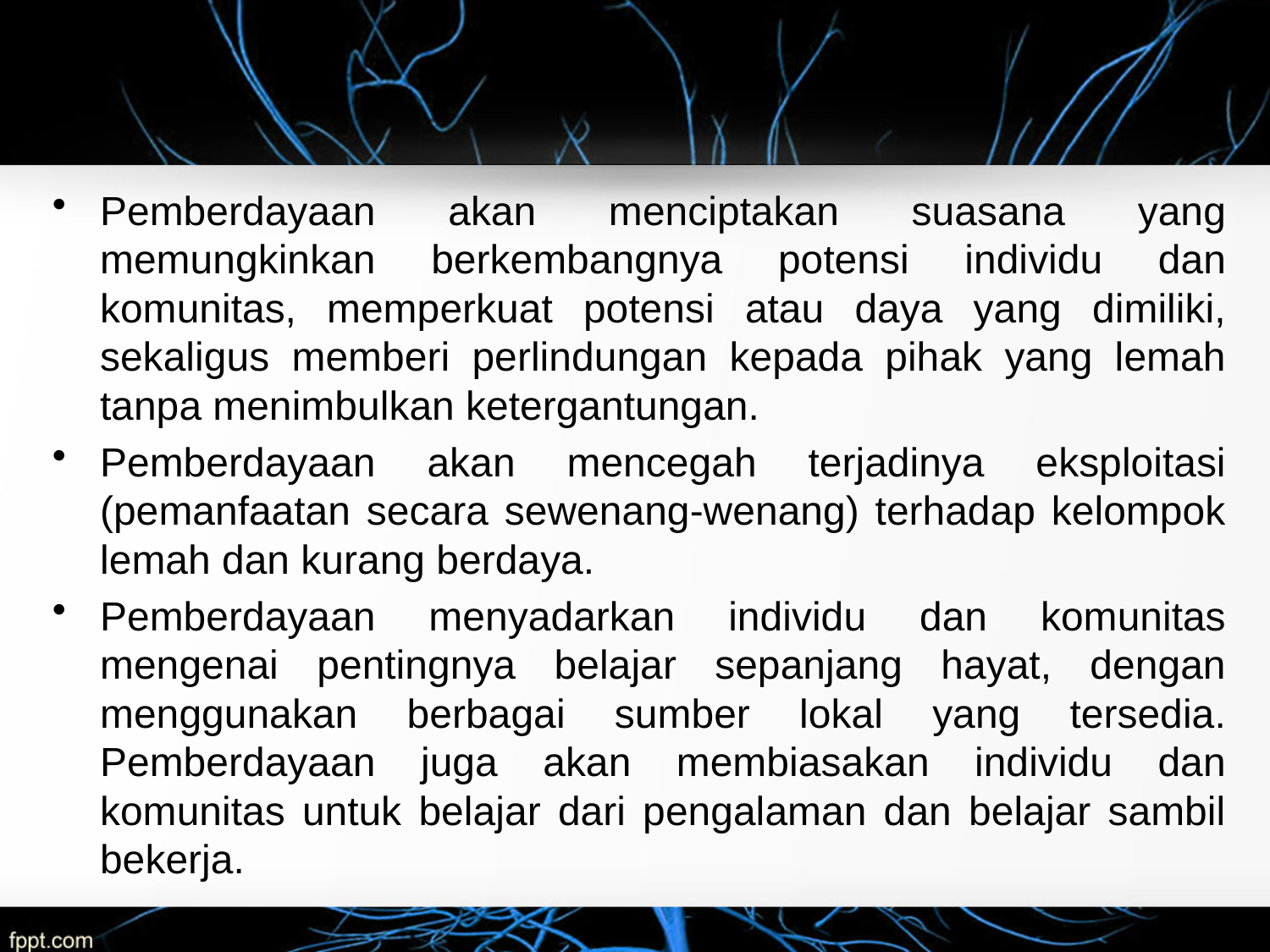

Pemberdayaan akan menciptakan suasana yang memungkinkan berkembangnya potensi individu dan komunitas, memperkuat potensi atau daya yang dimiliki, sekaligus memberi perlindungan kepada pihak yang lemah tanpa menimbulkan ketergantungan.
Pemberdayaan akan mencegah terjadinya eksploitasi (pemanfaatan secara sewenang-wenang) terhadap kelompok lemah dan kurang berdaya.
Pemberdayaan menyadarkan individu dan komunitas mengenai pentingnya belajar sepanjang hayat, dengan menggunakan berbagai sumber lokal yang tersedia. Pemberdayaan juga akan membiasakan individu dan komunitas untuk belajar dari pengalaman dan belajar sambil bekerja.